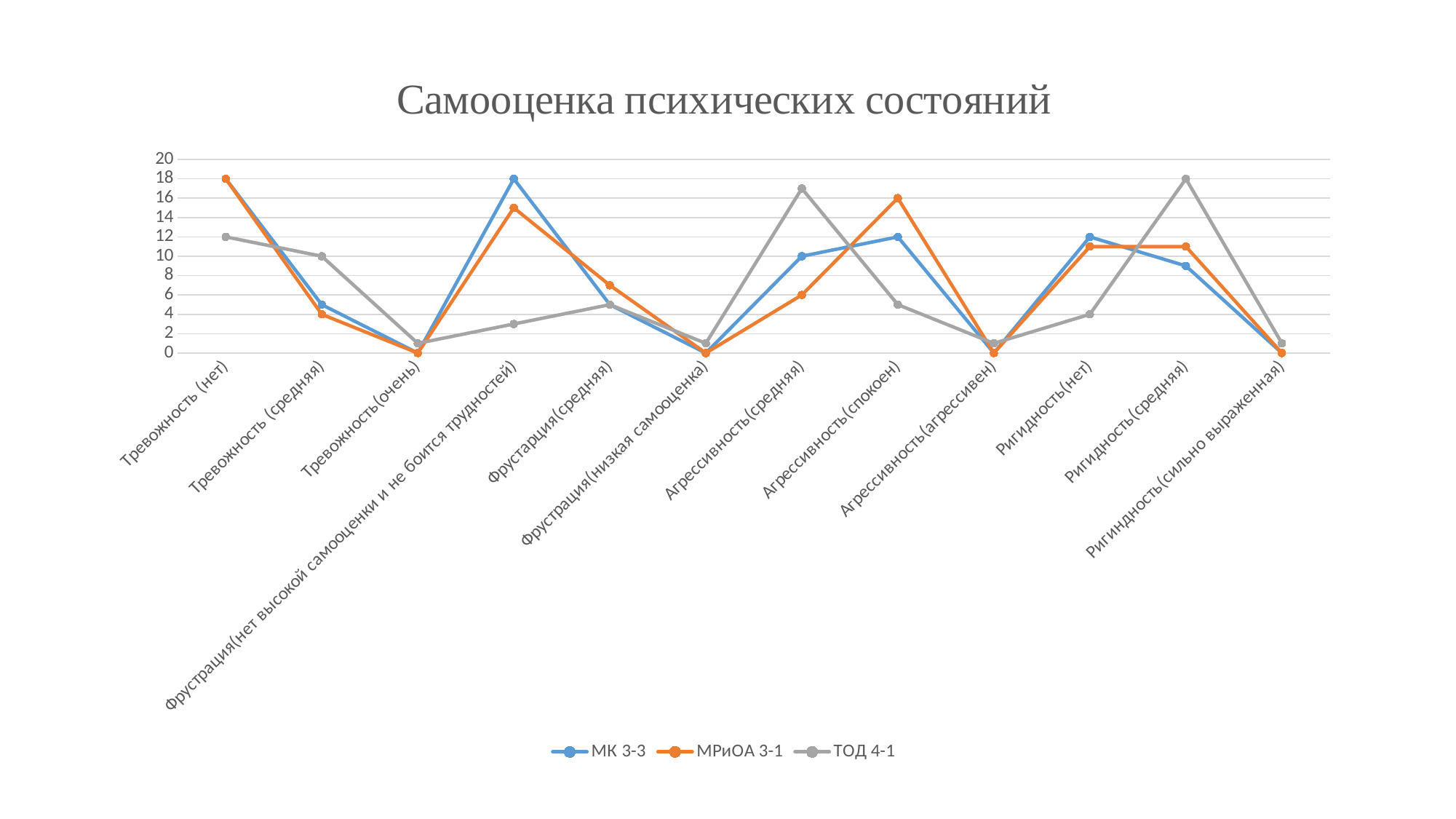

### Chart: Самооценка психических состояний

| Category | МК 3-3 | МРиОА 3-1 | ТОД 4-1 |
|---|---|---|---|
| Тревожность (нет) | 18.0 | 18.0 | 12.0 |
| Тревожность (средняя) | 5.0 | 4.0 | 10.0 |
| Тревожность(очень) | 0.0 | 0.0 | 1.0 |
| Фрустрация(нет высокой самооценки и не боится трудностей) | 18.0 | 15.0 | 3.0 |
| Фрустарция(средняя) | 5.0 | 7.0 | 5.0 |
| Фрустрация(низкая самооценка) | 0.0 | 0.0 | 1.0 |
| Агрессивность(средняя) | 10.0 | 6.0 | 17.0 |
| Агрессивность(спокоен) | 12.0 | 16.0 | 5.0 |
| Агрессивность(агрессивен) | 0.0 | 0.0 | 1.0 |
| Ригидность(нет) | 12.0 | 11.0 | 4.0 |
| Ригидность(средняя) | 9.0 | 11.0 | 18.0 |
| Ригиндность(сильно выраженная) | 0.0 | 0.0 | 1.0 |
#